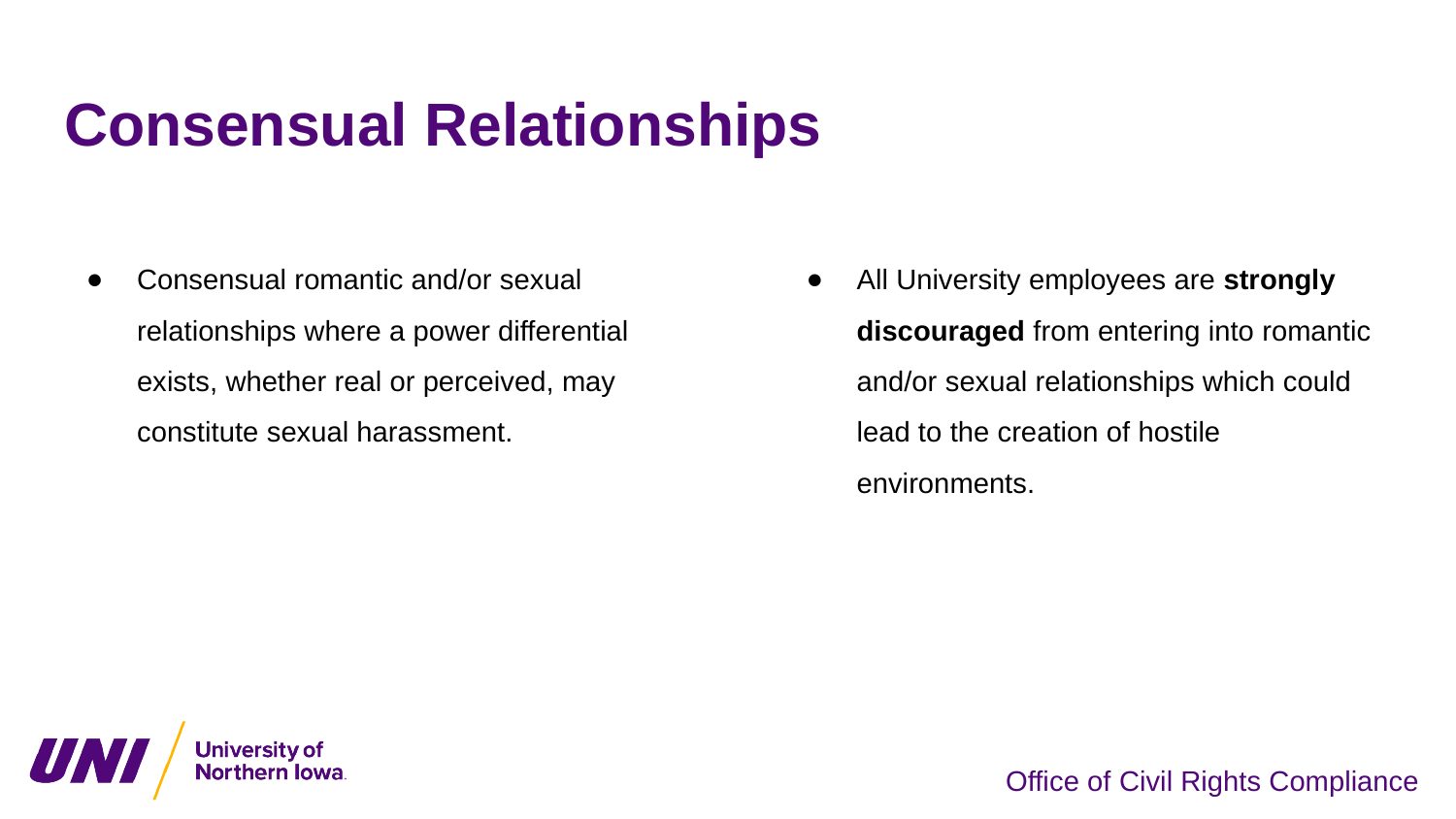

# Consensual Relationships
Consensual romantic and/or sexual relationships where a power differential exists, whether real or perceived, may constitute sexual harassment.
All University employees are strongly discouraged from entering into romantic and/or sexual relationships which could lead to the creation of hostile environments.
Office of Civil Rights Compliance